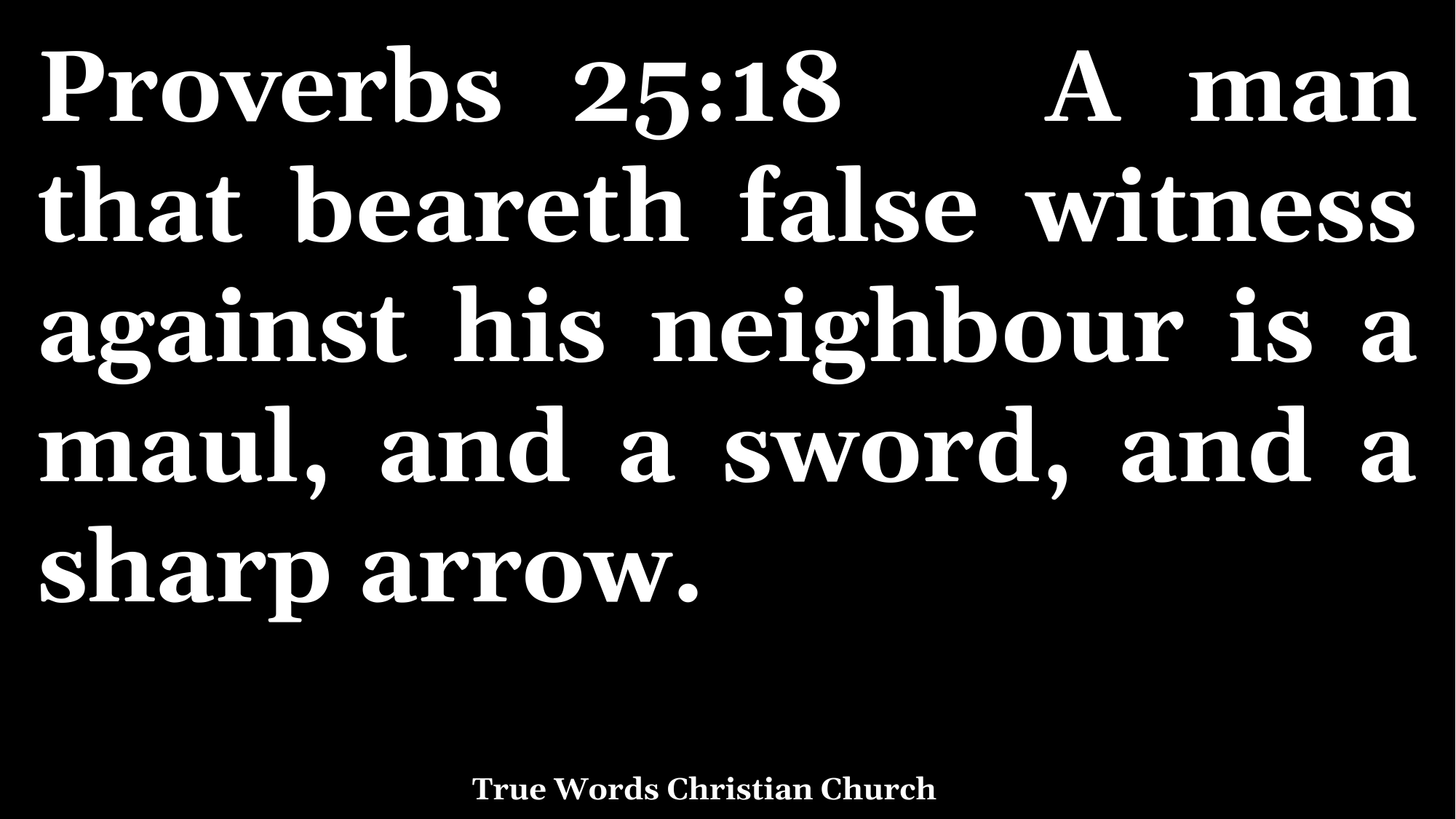

Proverbs 25:18   A man that beareth false witness against his neighbour is a maul, and a sword, and a sharp arrow.
True Words Christian Church